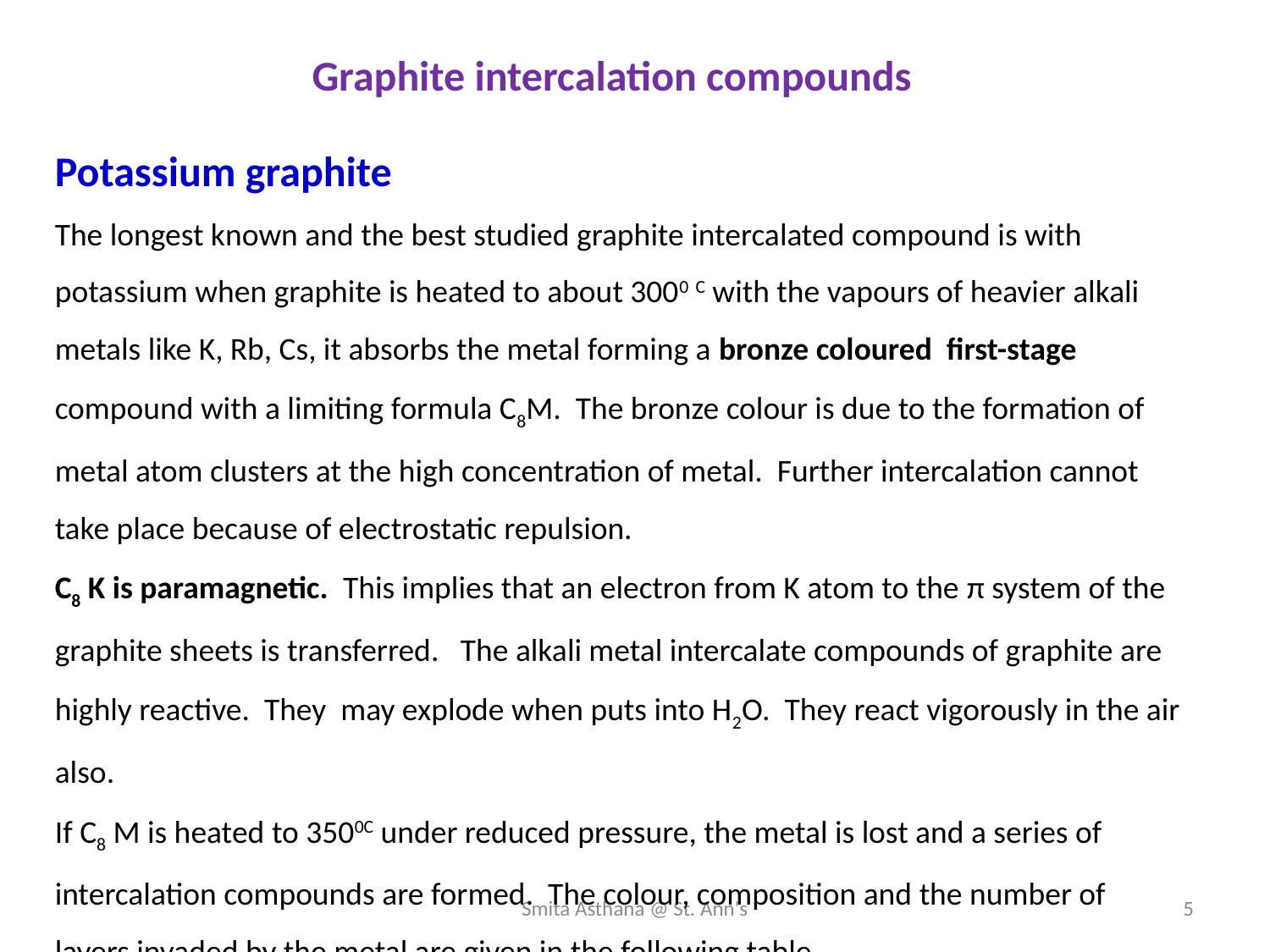

Graphite intercalation compounds
Potassium graphite
The longest known and the best studied graphite intercalated compound is with potassium when graphite is heated to about 3000 C with the vapours of heavier alkali metals like K, Rb, Cs, it absorbs the metal forming a bronze coloured  first-stage compound with a limiting formula C8M.  The bronze colour is due to the formation of metal atom clusters at the high concentration of metal.  Further intercalation cannot take place because of electrostatic repulsion.
C8 K is paramagnetic.  This implies that an electron from K atom to the π system of the graphite sheets is transferred.   The alkali metal intercalate compounds of graphite are highly reactive.  They  may explode when puts into H2O.  They react vigorously in the air also.
If C8 M is heated to 3500C under reduced pressure, the metal is lost and a series of intercalation compounds are formed.  The colour, composition and the number of layers invaded by the metal are given in the following table.
Smita Asthana @ St. Ann's
5